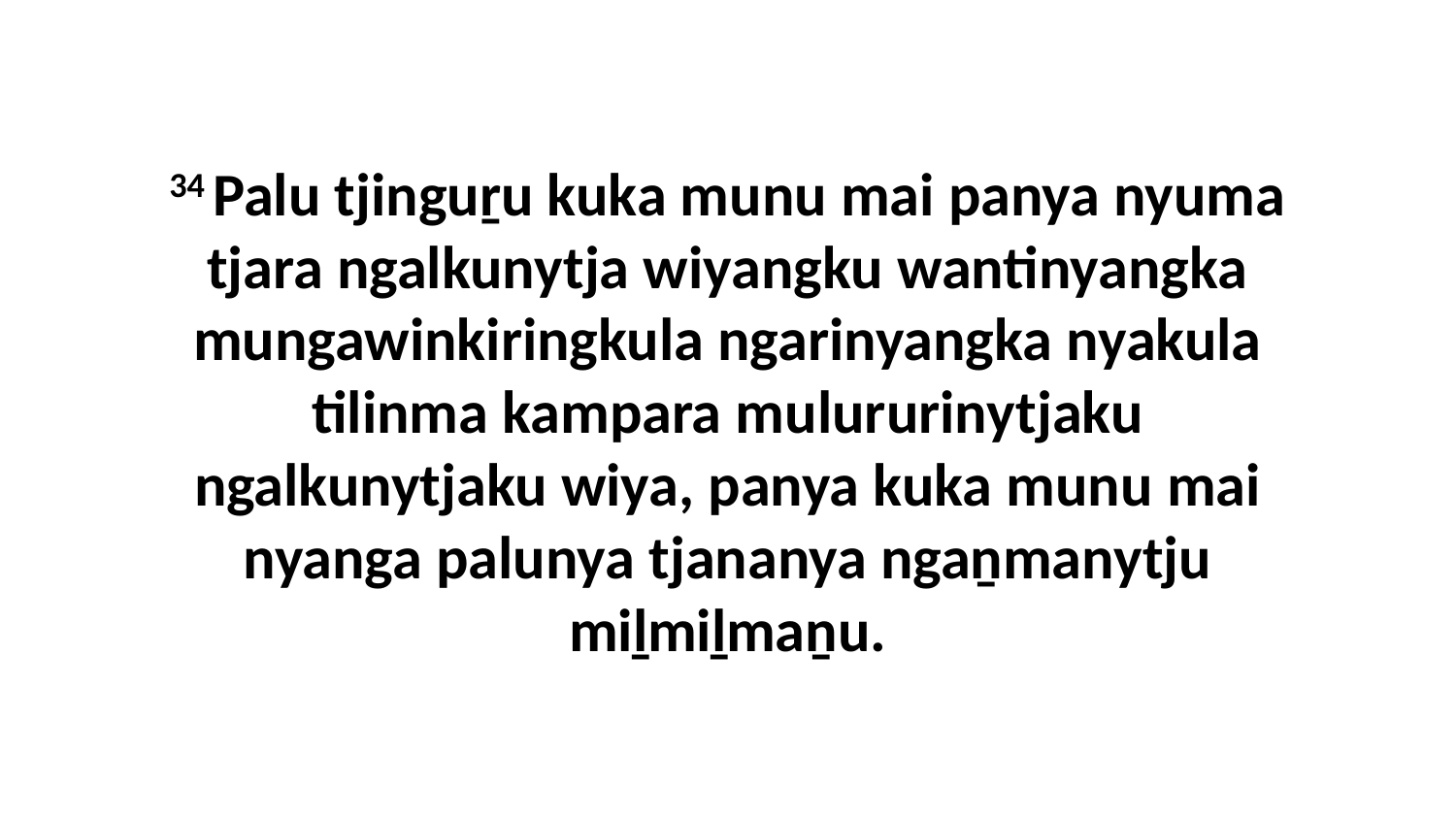

34 Palu tjinguṟu kuka munu mai panya nyuma tjara ngalkunytja wiyangku wantinyangka mungawinkiringkula ngarinyangka nyakula tilinma kampara mulururinytjaku ngalkunytjaku wiya, panya kuka munu mai nyanga palunya tjananya ngaṉmanytju miḻmiḻmaṉu.